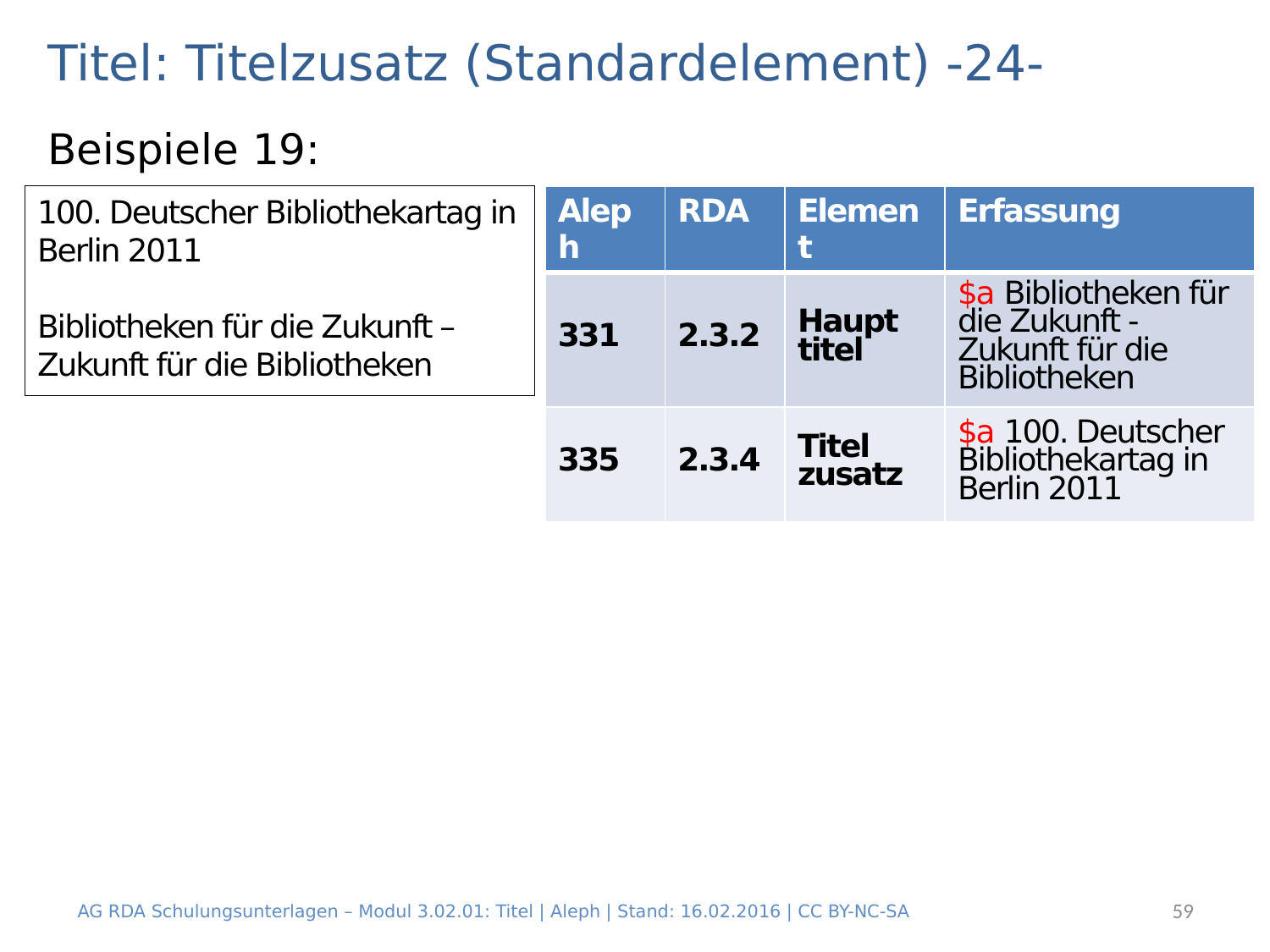

# Titel: Titelzusatz (Standardelement) -24-
Beispiele 19:
100. Deutscher Bibliothekartag in Berlin 2011
Bibliotheken für die Zukunft –
Zukunft für die Bibliotheken

| Aleph | RDA | Element | Erfassung |
| --- | --- | --- | --- |
| 331 | 2.3.2 | Haupt titel | $a Bibliotheken für die Zukunft - Zukunft für die Bibliotheken |
| 335 | 2.3.4 | Titel zusatz | $a 100. Deutscher Bibliothekartag in Berlin 2011 |
AG RDA Schulungsunterlagen – Modul 3.02.01: Titel | Aleph | Stand: 16.02.2016 | CC BY-NC-SA
59